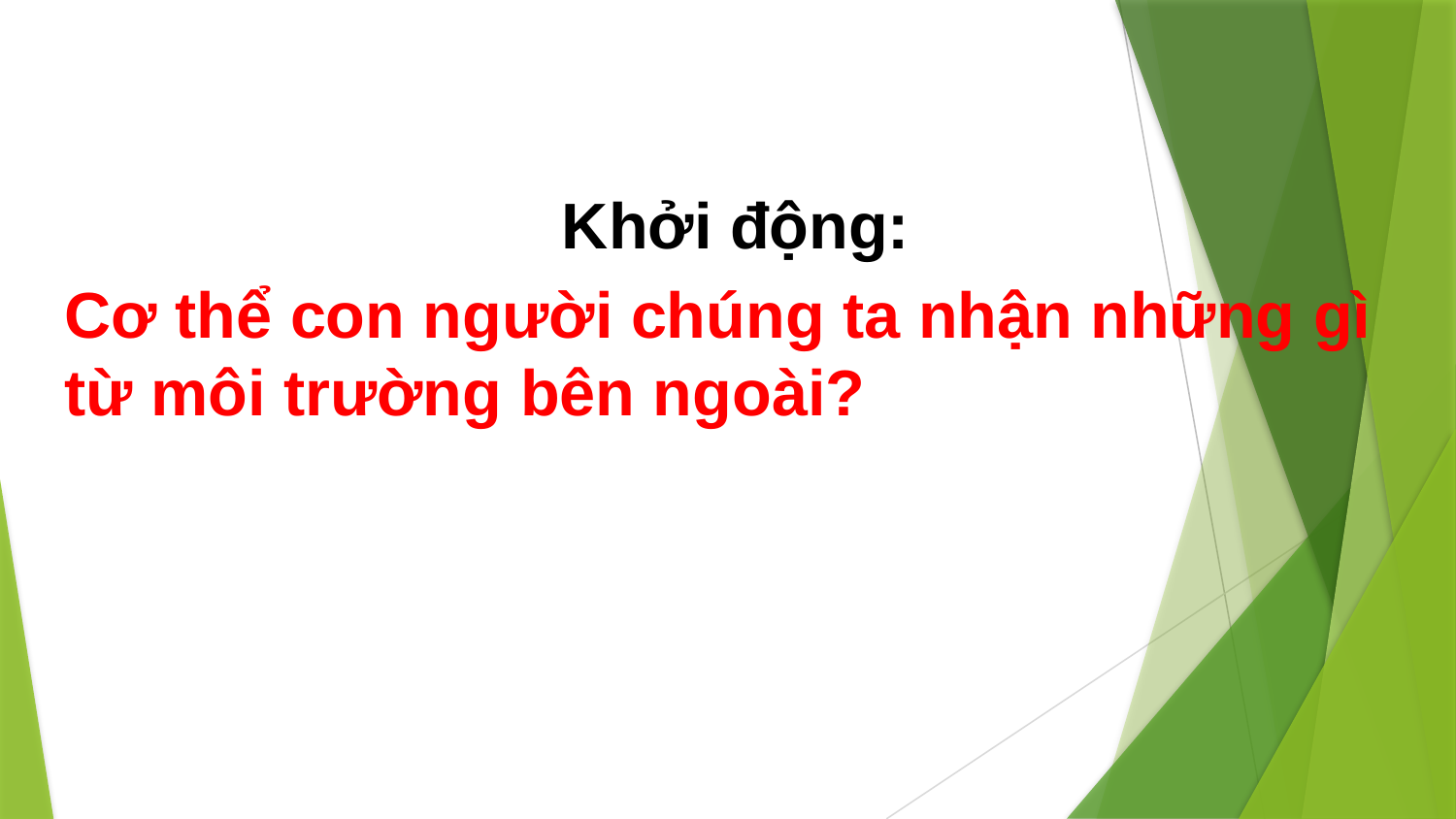

Khởi động:
Cơ thể con người chúng ta nhận những gì từ môi trường bên ngoài?